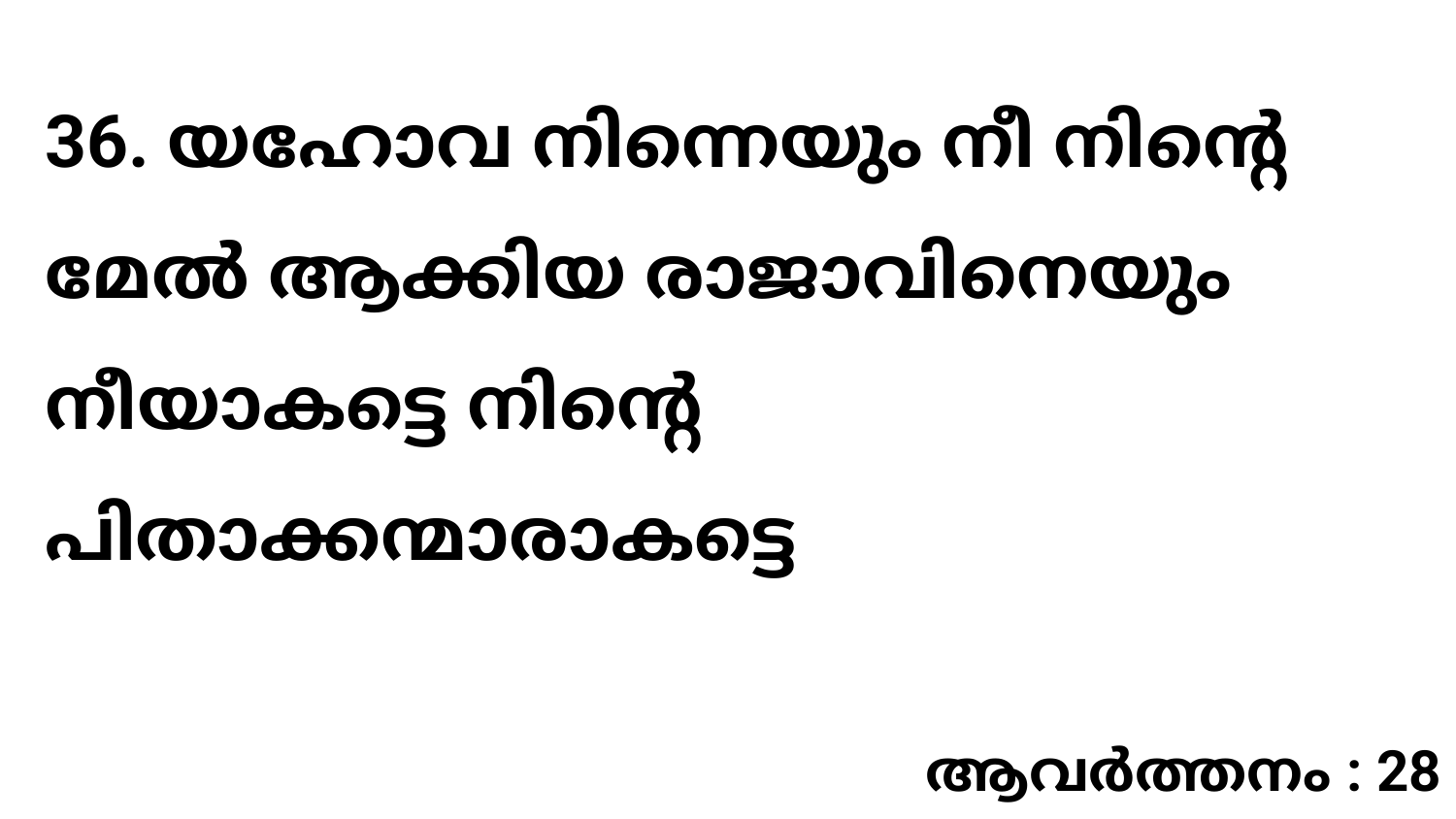

36. യഹോവ നിന്നെയും നീ നിന്റെ മേൽ ആക്കിയ രാജാവിനെയും നീയാകട്ടെ നിന്റെ പിതാക്കന്മാരാകട്ടെ
ആവർത്തനം : 28